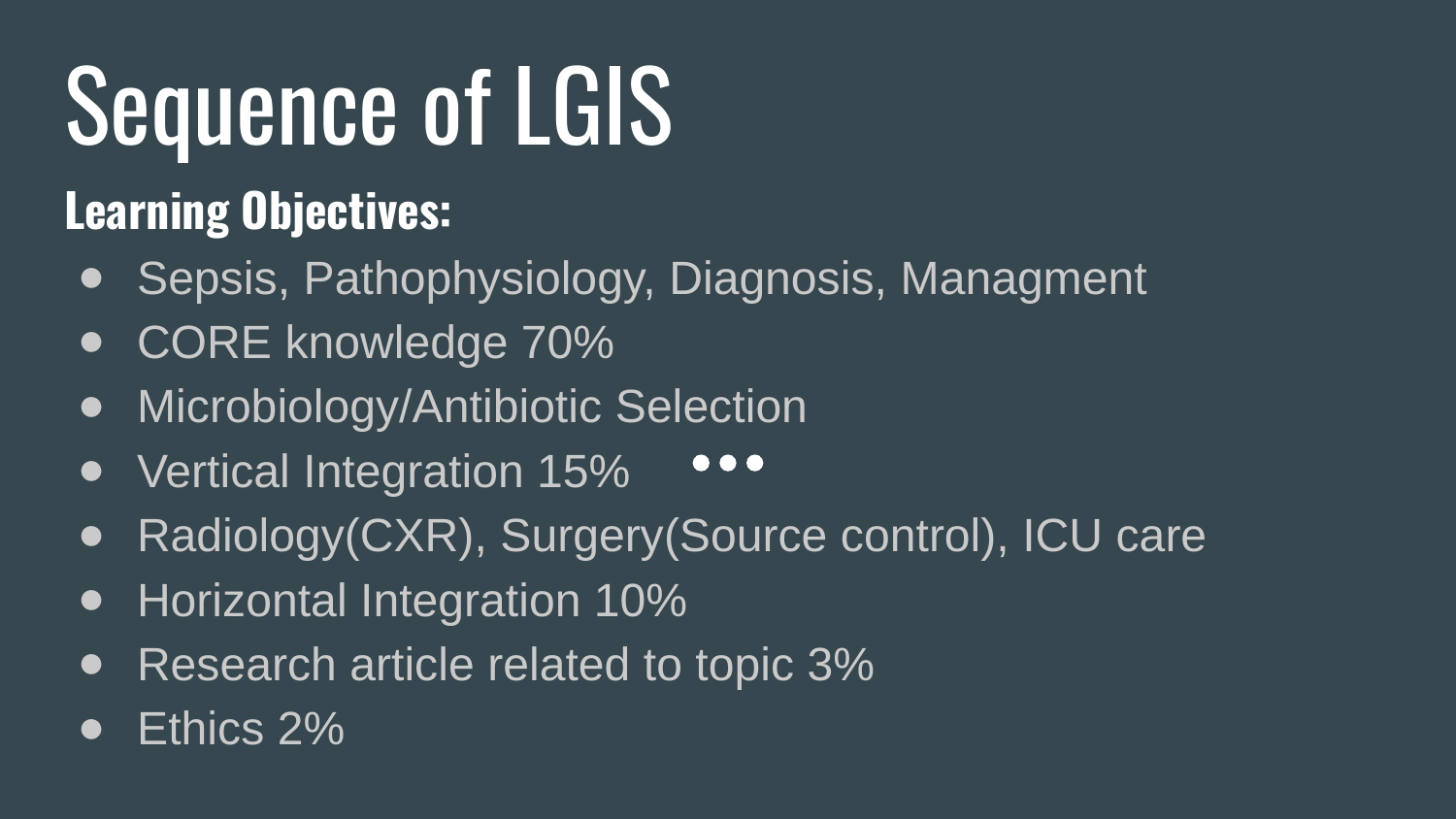

# Sequence of LGIS

Learning Objectives:
Sepsis, Pathophysiology, Diagnosis, Managment
CORE knowledge 70%
Microbiology/Antibiotic Selection
Vertical Integration 15%
Radiology(CXR), Surgery(Source control), ICU care
Horizontal Integration 10%
Research article related to topic 3%
Ethics 2%